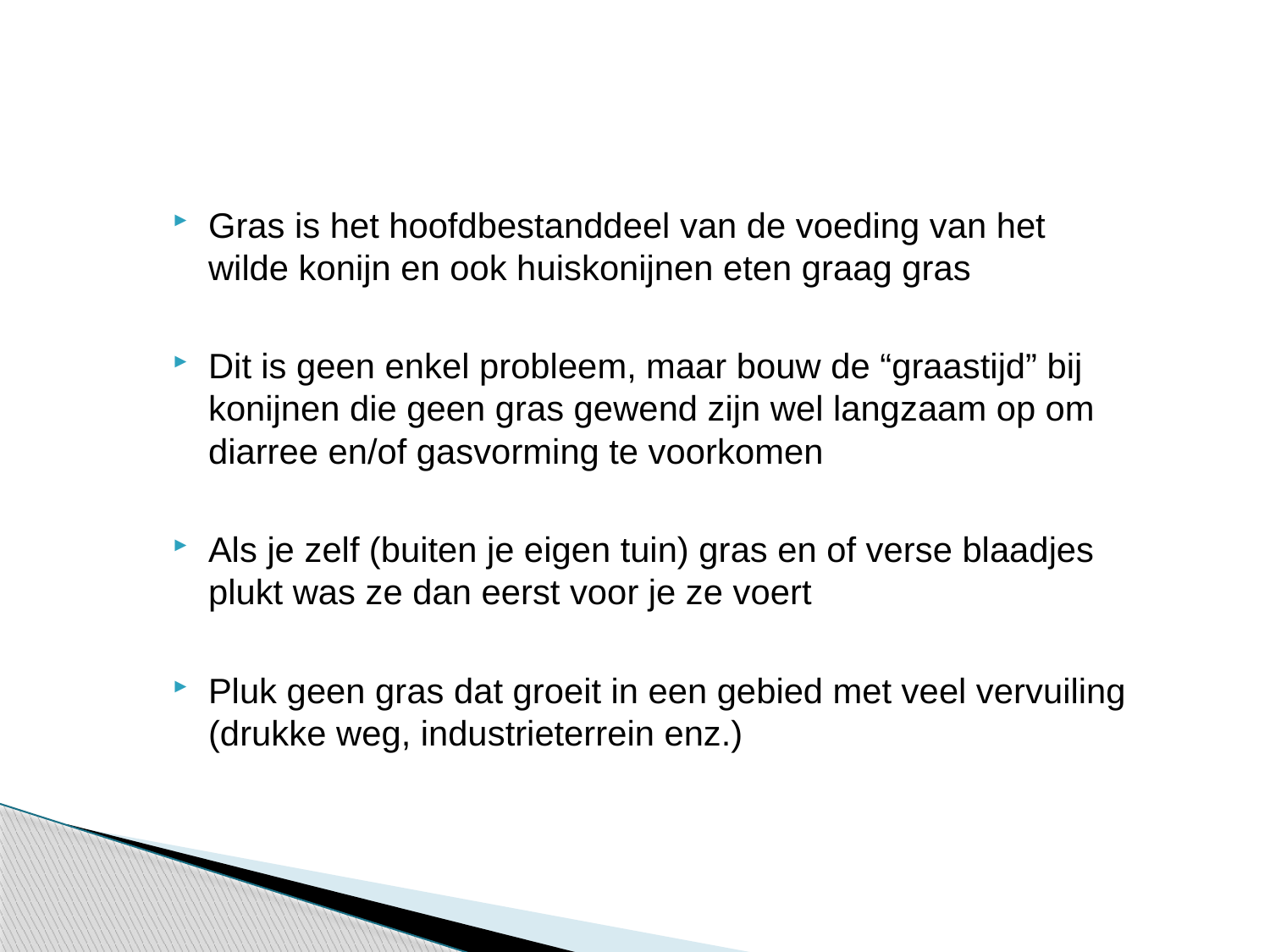

Gras is het hoofdbestanddeel van de voeding van het wilde konijn en ook huiskonijnen eten graag gras

Dit is geen enkel probleem, maar bouw de “graastijd” bij konijnen die geen gras gewend zijn wel langzaam op om diarree en/of gasvorming te voorkomen

Als je zelf (buiten je eigen tuin) gras en of verse blaadjes plukt was ze dan eerst voor je ze voert

Pluk geen gras dat groeit in een gebied met veel vervuiling (drukke weg, industrieterrein enz.)